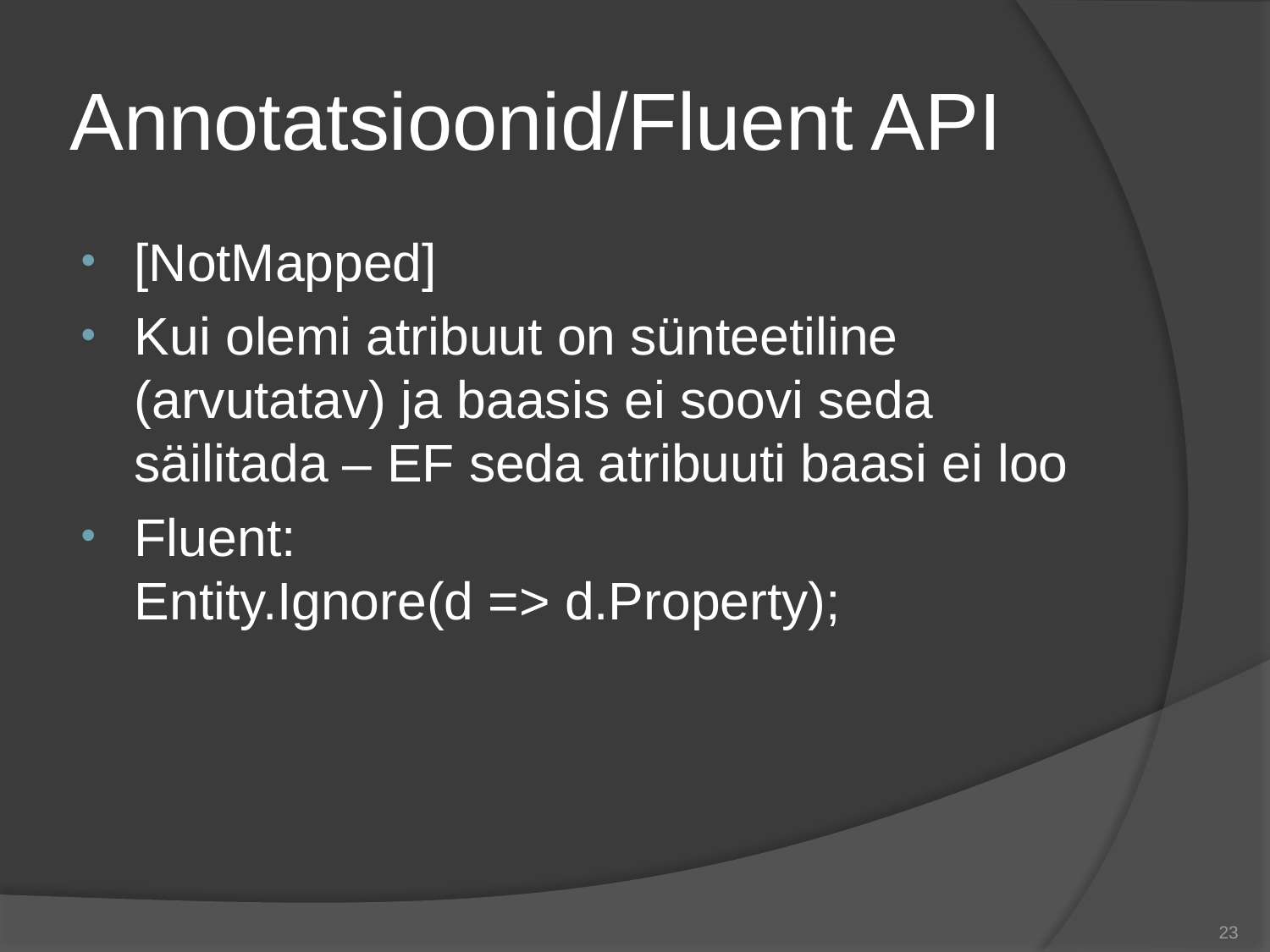

# Annotatsioonid/Fluent API
[NotMapped]
Kui olemi atribuut on sünteetiline (arvutatav) ja baasis ei soovi seda säilitada – EF seda atribuuti baasi ei loo
Fluent:
Entity.Ignore(d => d.Property);

23